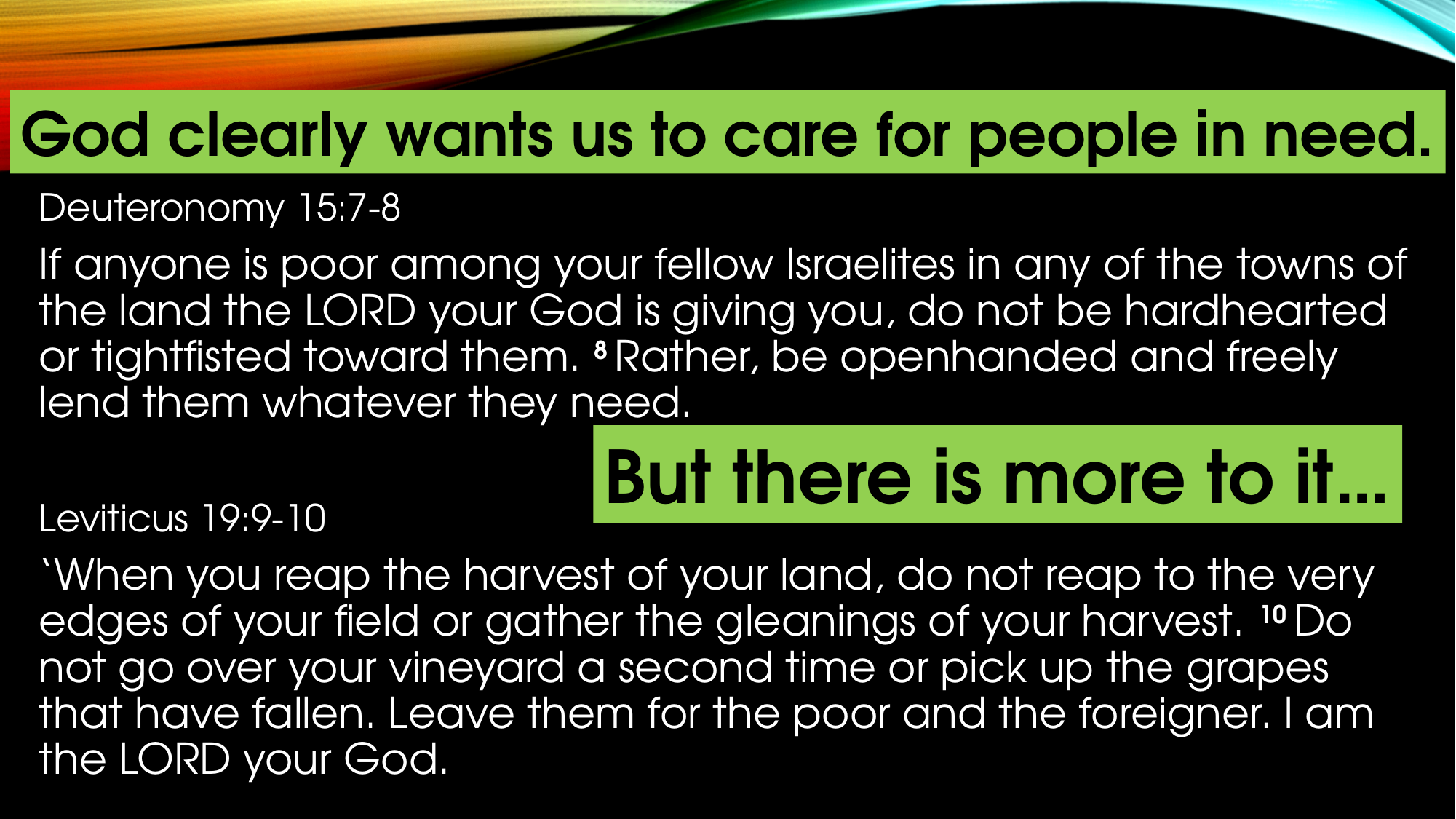

# Experience God’s heart for the poor
God clearly wants us to care for people in need.
Deuteronomy 15:7-8
If anyone is poor among your fellow Israelites in any of the towns of the land the Lord your God is giving you, do not be hardhearted or tightfisted toward them. 8 Rather, be openhanded and freely lend them whatever they need.

Leviticus 19:9-10
‘When you reap the harvest of your land, do not reap to the very edges of your field or gather the gleanings of your harvest. 10 Do not go over your vineyard a second time or pick up the grapes that have fallen. Leave them for the poor and the foreigner. I am the Lord your God.

But there is more to it…